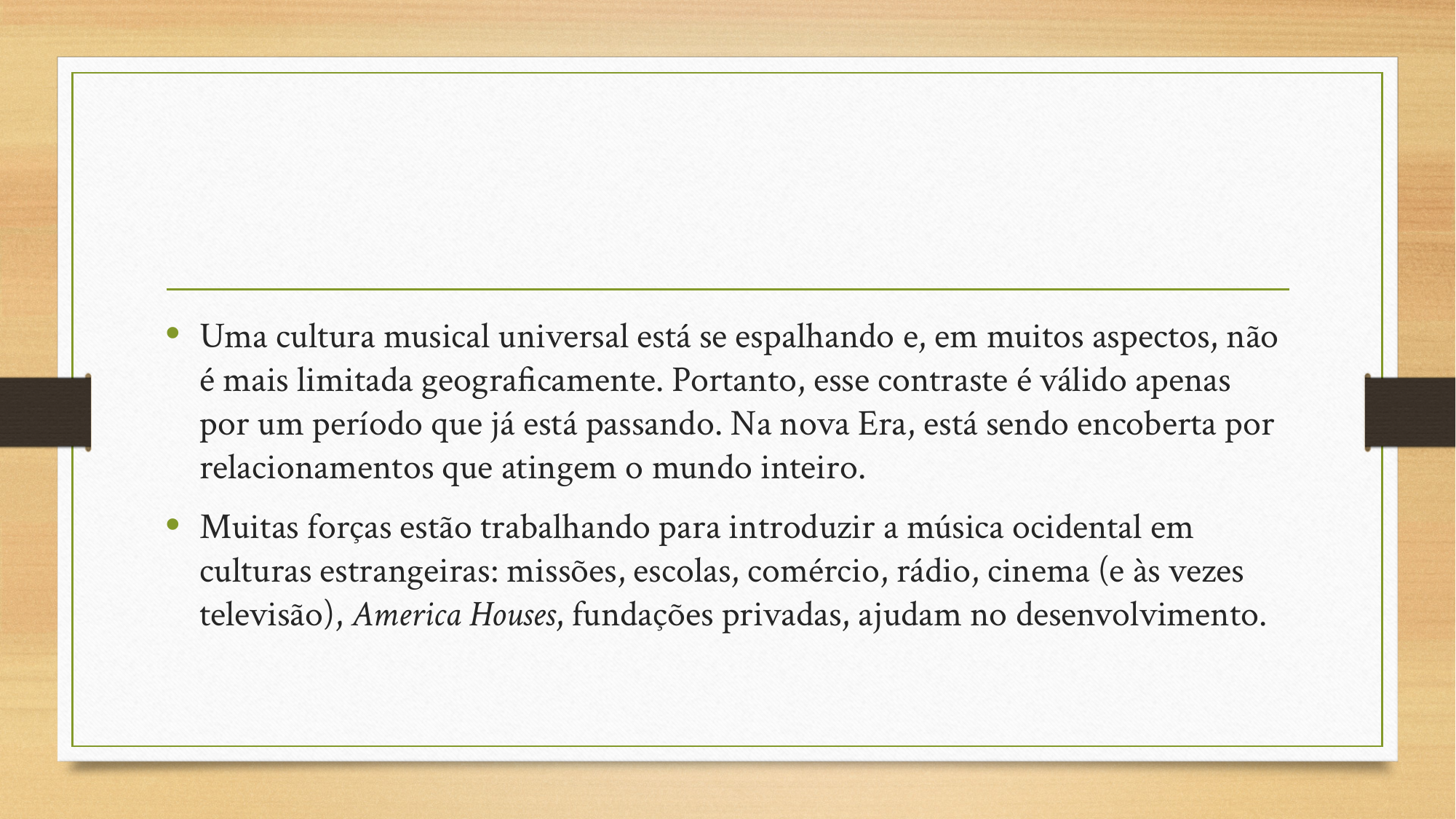

#
Uma cultura musical universal está se espalhando e, em muitos aspectos, não é mais limitada geograficamente. Portanto, esse contraste é válido apenas por um período que já está passando. Na nova Era, está sendo encoberta por relacionamentos que atingem o mundo inteiro.
Muitas forças estão trabalhando para introduzir a música ocidental em culturas estrangeiras: missões, escolas, comércio, rádio, cinema (e às vezes televisão), America Houses, fundações privadas, ajudam no desenvolvimento.